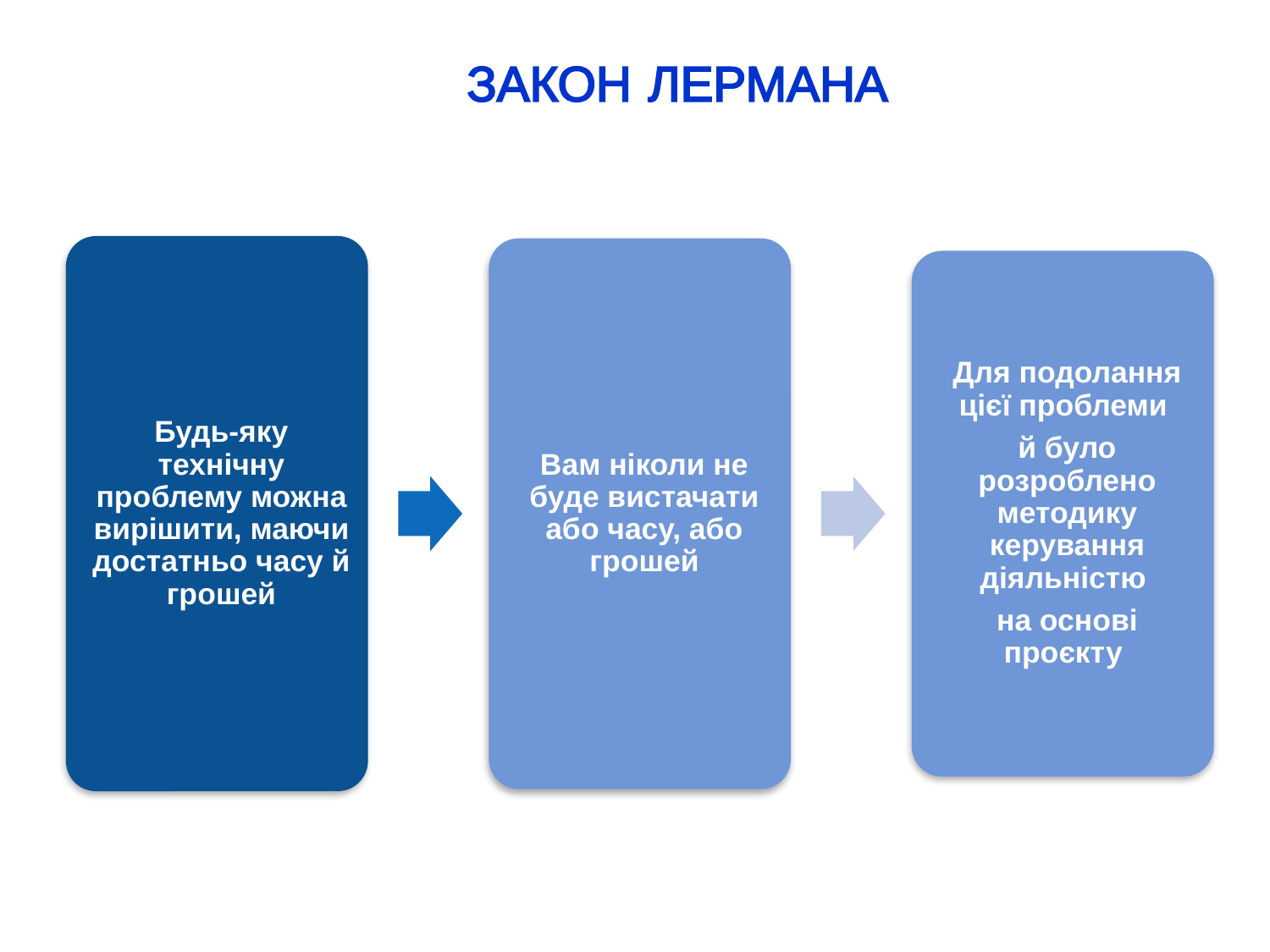

# ЗАКОН ЛЕРМАНА
Будь-яку технічну проблему можна вирішити, маючи достатньо часу й грошей

Вам ніколи не буде вистачати або часу, або грошей

Для подолання цієї проблеми
й було розроблено методику керування діяльністю
на основі проєкту